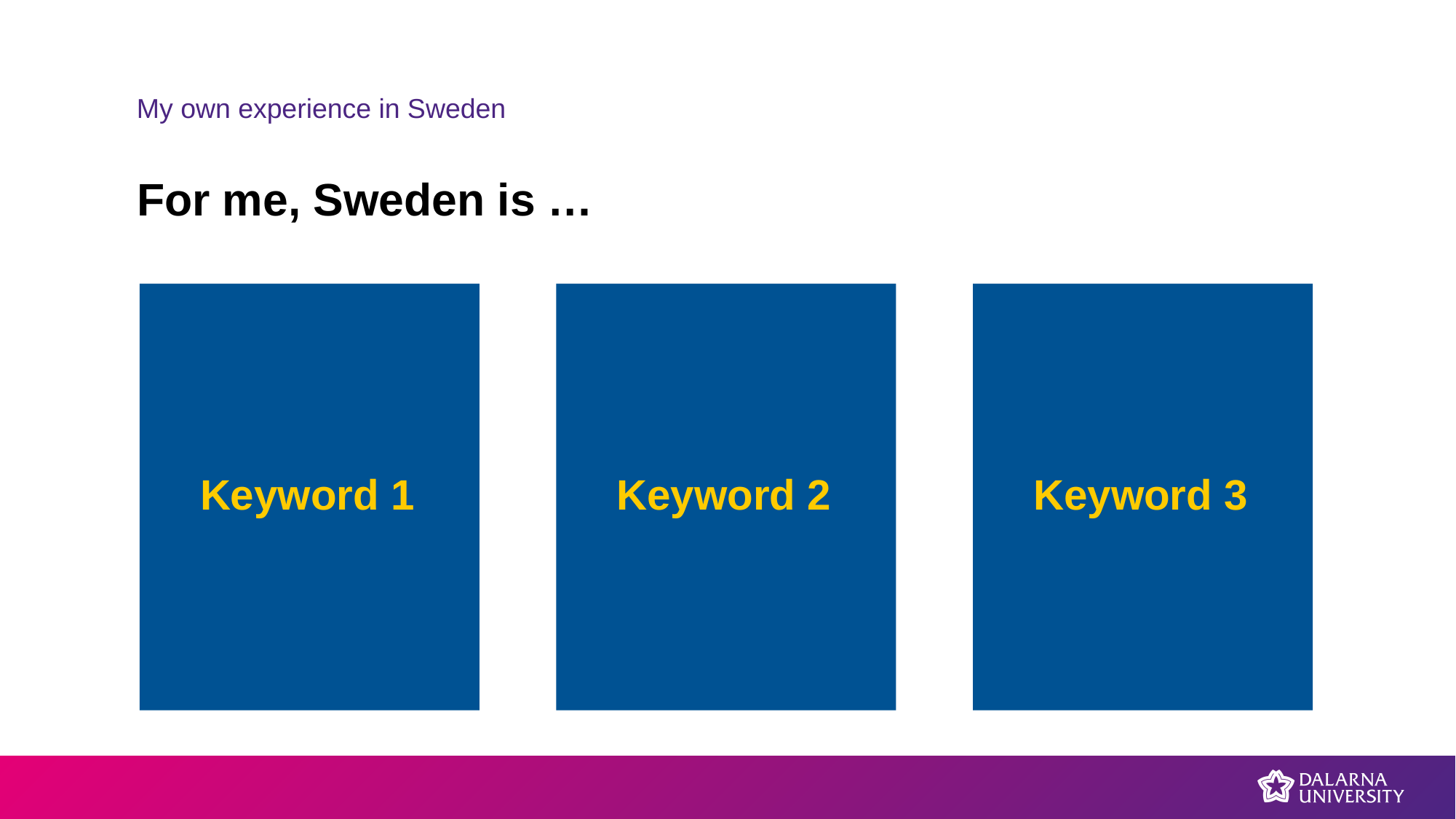

My own experience in Sweden
# For me, Sweden is …

Keyword 1

Keyword 2

Keyword 3